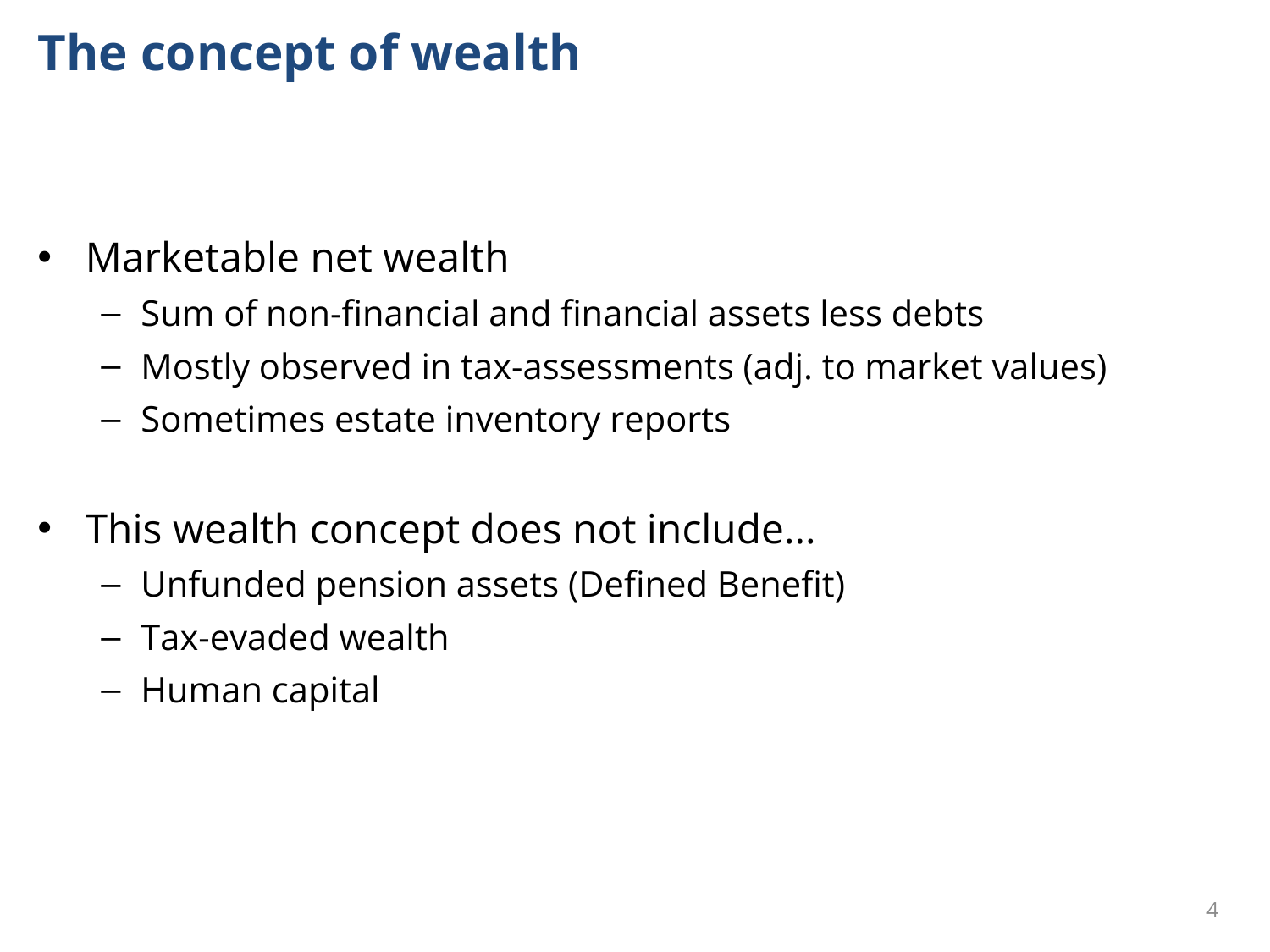

# The concept of wealth
Marketable net wealth
Sum of non-financial and financial assets less debts
Mostly observed in tax-assessments (adj. to market values)
Sometimes estate inventory reports
This wealth concept does not include...
Unfunded pension assets (Defined Benefit)
Tax-evaded wealth
Human capital
4